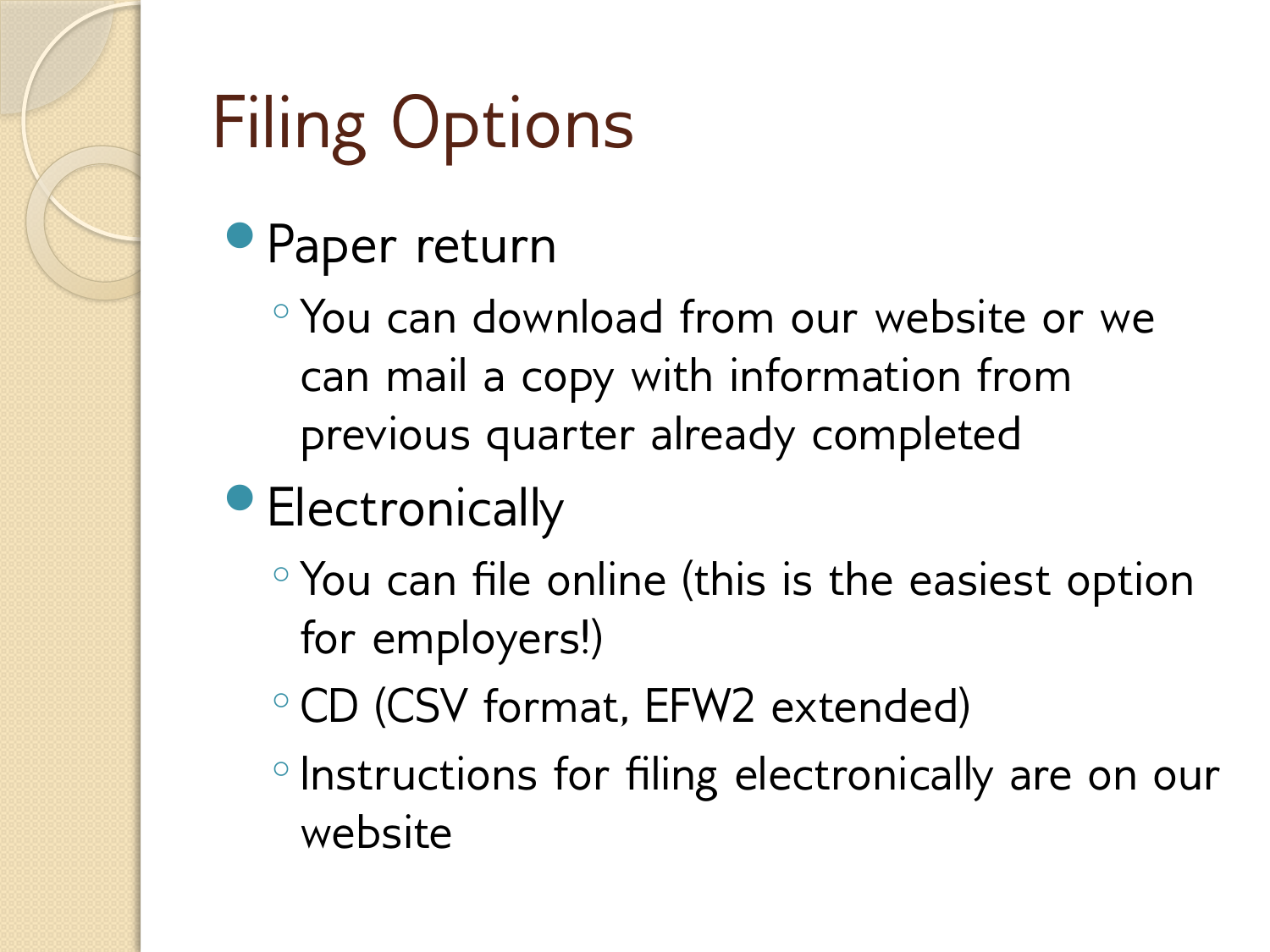

# Filing Options
Paper return
You can download from our website or we can mail a copy with information from previous quarter already completed
Electronically
You can file online (this is the easiest option for employers!)
CD (CSV format, EFW2 extended)
Instructions for filing electronically are on our website